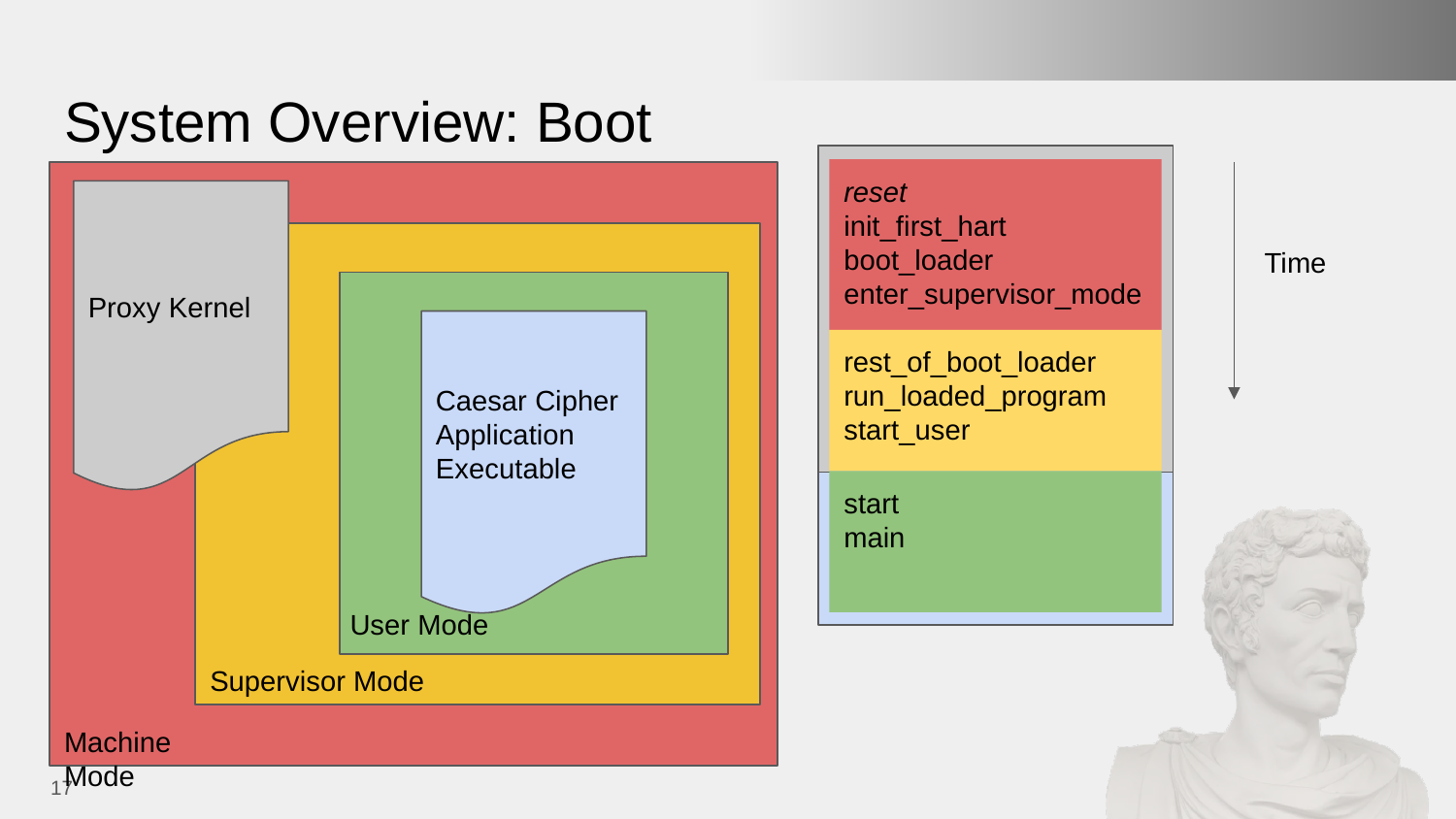

# System Overview: Boot

reset
init_first_hart
boot_loader
enter_supervisor_mode

Proxy Kernel

Time

Caesar Cipher Application Executable
rest_of_boot_loader
run_loaded_program
start_user
start
main

User Mode
Supervisor Mode
Machine Mode
17